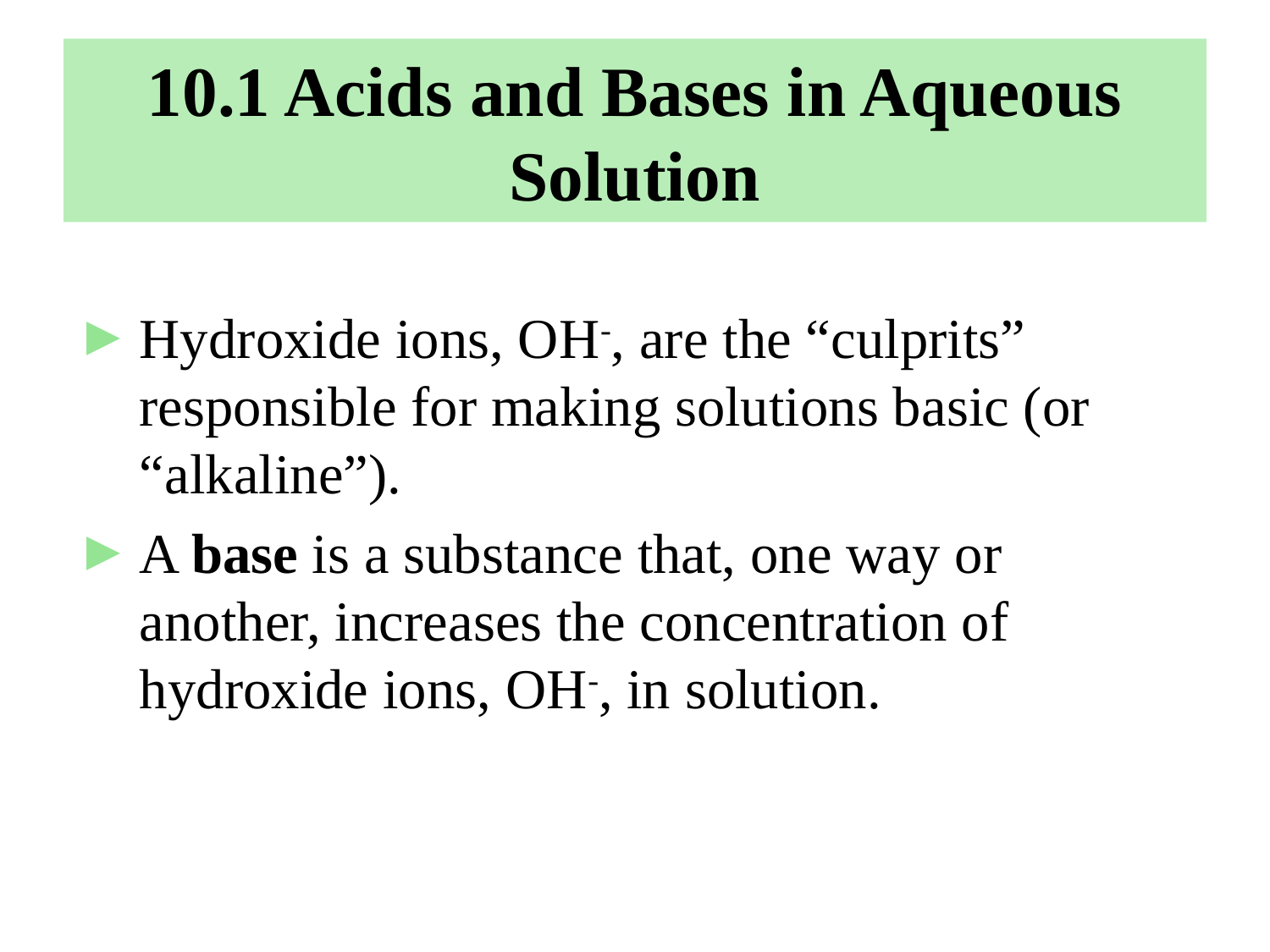

# 10.1 Acids and Bases in Aqueous Solution

Hydroxide ions, OH-, are the “culprits” responsible for making solutions basic (or “alkaline”).
A base is a substance that, one way or another, increases the concentration of hydroxide ions, OH-, in solution.